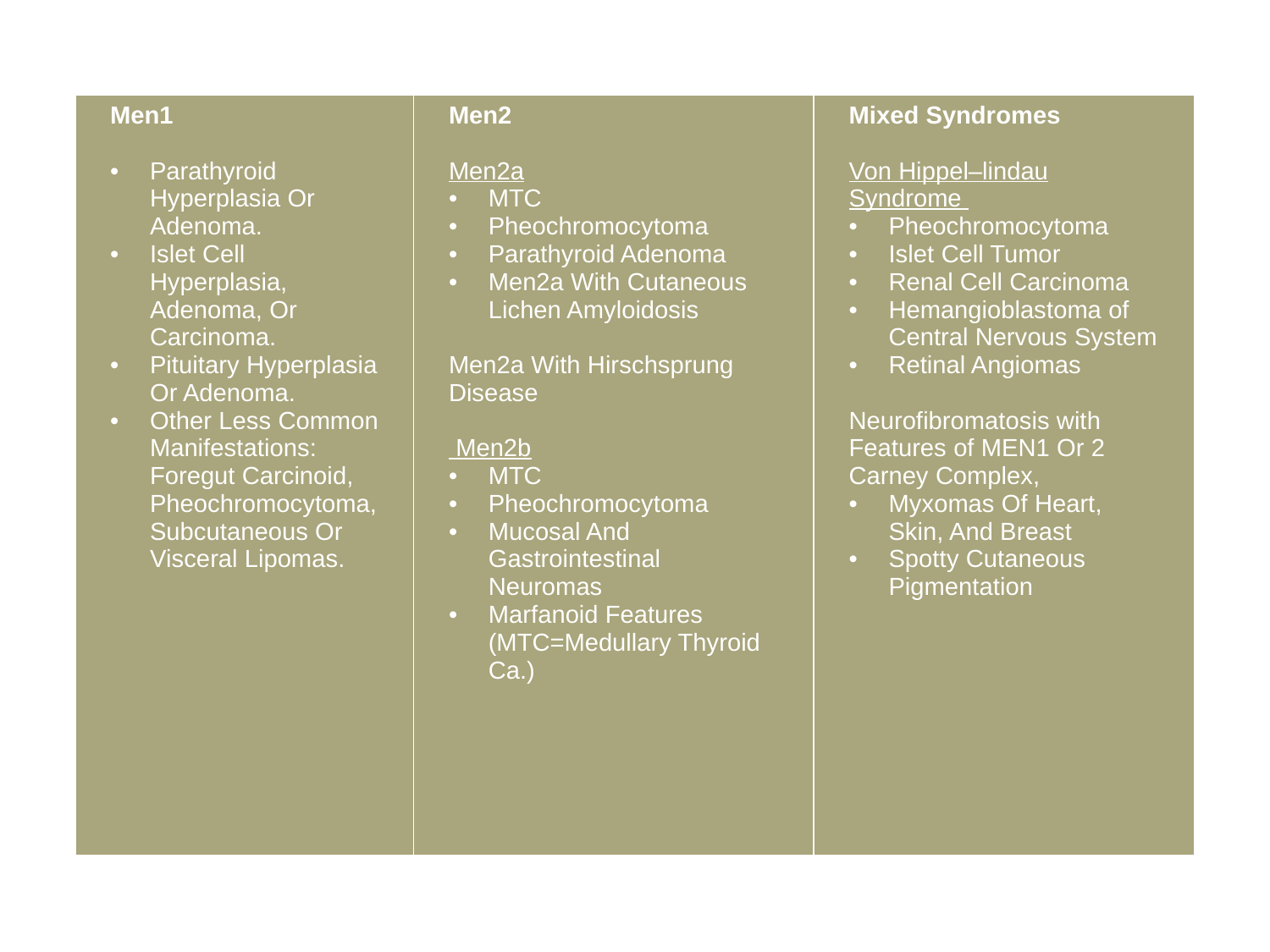

| Men1 Parathyroid Hyperplasia Or Adenoma. Islet Cell Hyperplasia, Adenoma, Or Carcinoma. Pituitary Hyperplasia Or Adenoma. Other Less Common Manifestations: Foregut Carcinoid, Pheochromocytoma, Subcutaneous Or Visceral Lipomas. | Men2 Men2a MTC Pheochromocytoma Parathyroid Adenoma Men2a With Cutaneous Lichen Amyloidosis Men2a With Hirschsprung Disease Men2b MTC Pheochromocytoma Mucosal And Gastrointestinal Neuromas Marfanoid Features (MTC=Medullary Thyroid Ca.) | Mixed Syndromes Von Hippel–lindau Syndrome Pheochromocytoma Islet Cell Tumor Renal Cell Carcinoma Hemangioblastoma of Central Nervous System Retinal Angiomas Neurofibromatosis with Features of MEN1 Or 2 Carney Complex, Myxomas Of Heart, Skin, And Breast Spotty Cutaneous Pigmentation |
| --- | --- | --- |